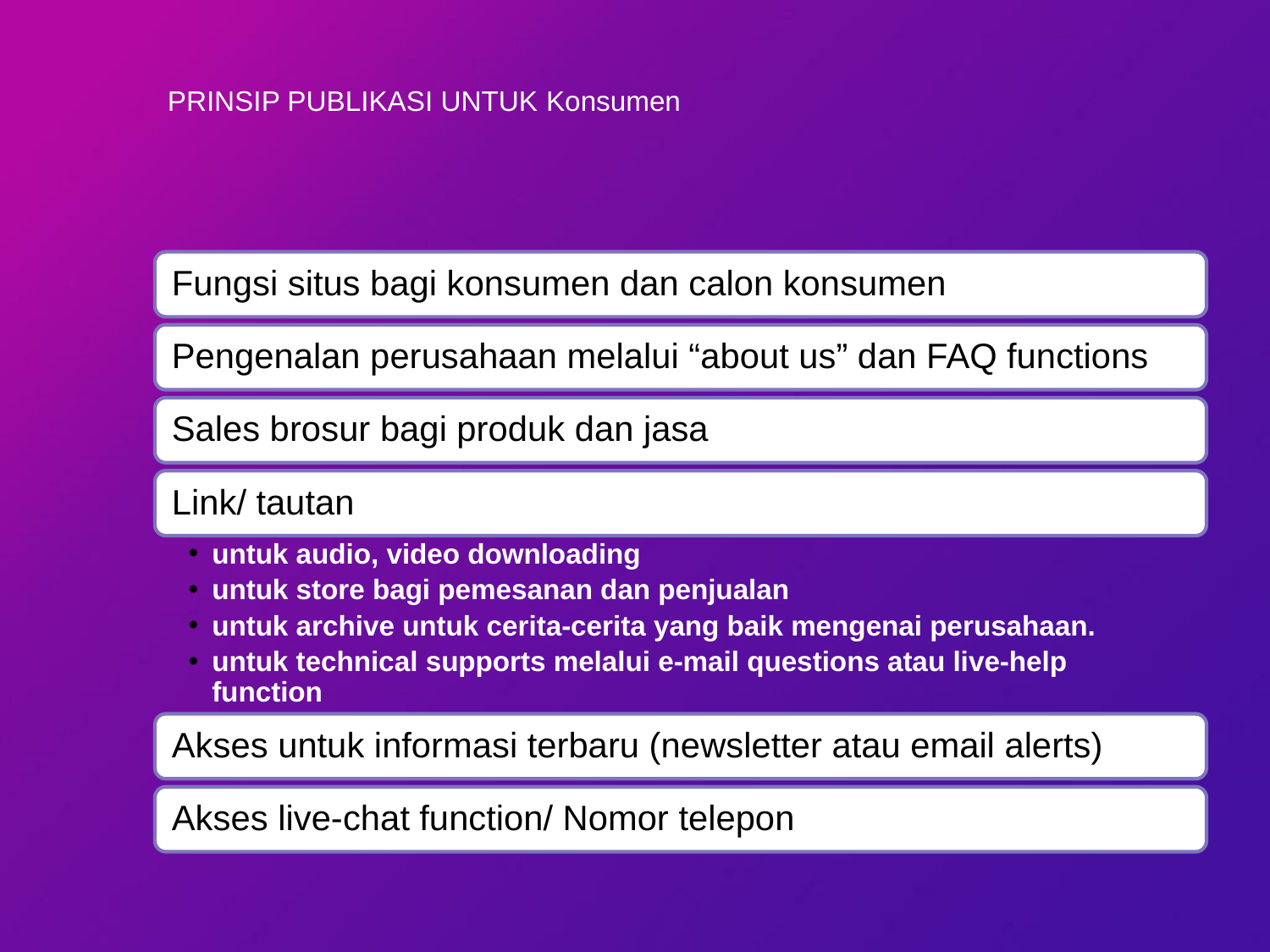

# PRINSIP PUBLIKASI UNTUK Konsumen
Fungsi situs bagi konsumen dan calon konsumen
Pengenalan perusahaan melalui “about us” dan FAQ functions
Sales brosur bagi produk dan jasa
Link/ tautan
untuk audio, video downloading
untuk store bagi pemesanan dan penjualan
untuk archive untuk cerita-cerita yang baik mengenai perusahaan.
untuk technical supports melalui e-mail questions atau live-help function
Akses untuk informasi terbaru (newsletter atau email alerts)
Akses live-chat function/ Nomor telepon